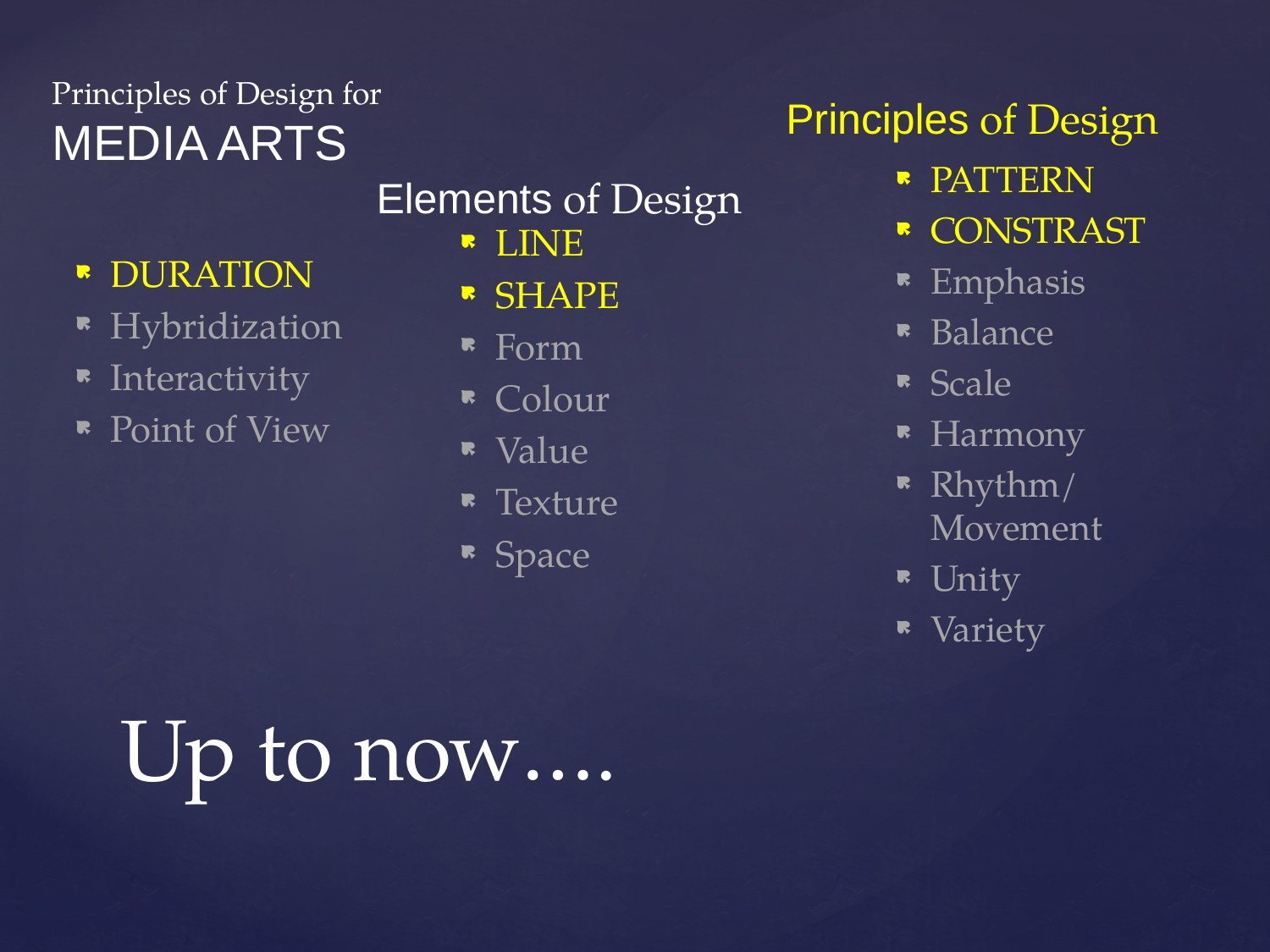

Principles of Design
Principles of Design for
MEDIA ARTS
Elements of Design
DURATION
Hybridization
Interactivity
Point of View

LINE
SHAPE
Form
Colour
Value
Texture
Space
PATTERN
CONSTRAST
Emphasis
Balance
Scale
Harmony
Rhythm/ Movement
Unity
Variety
# Up to now….